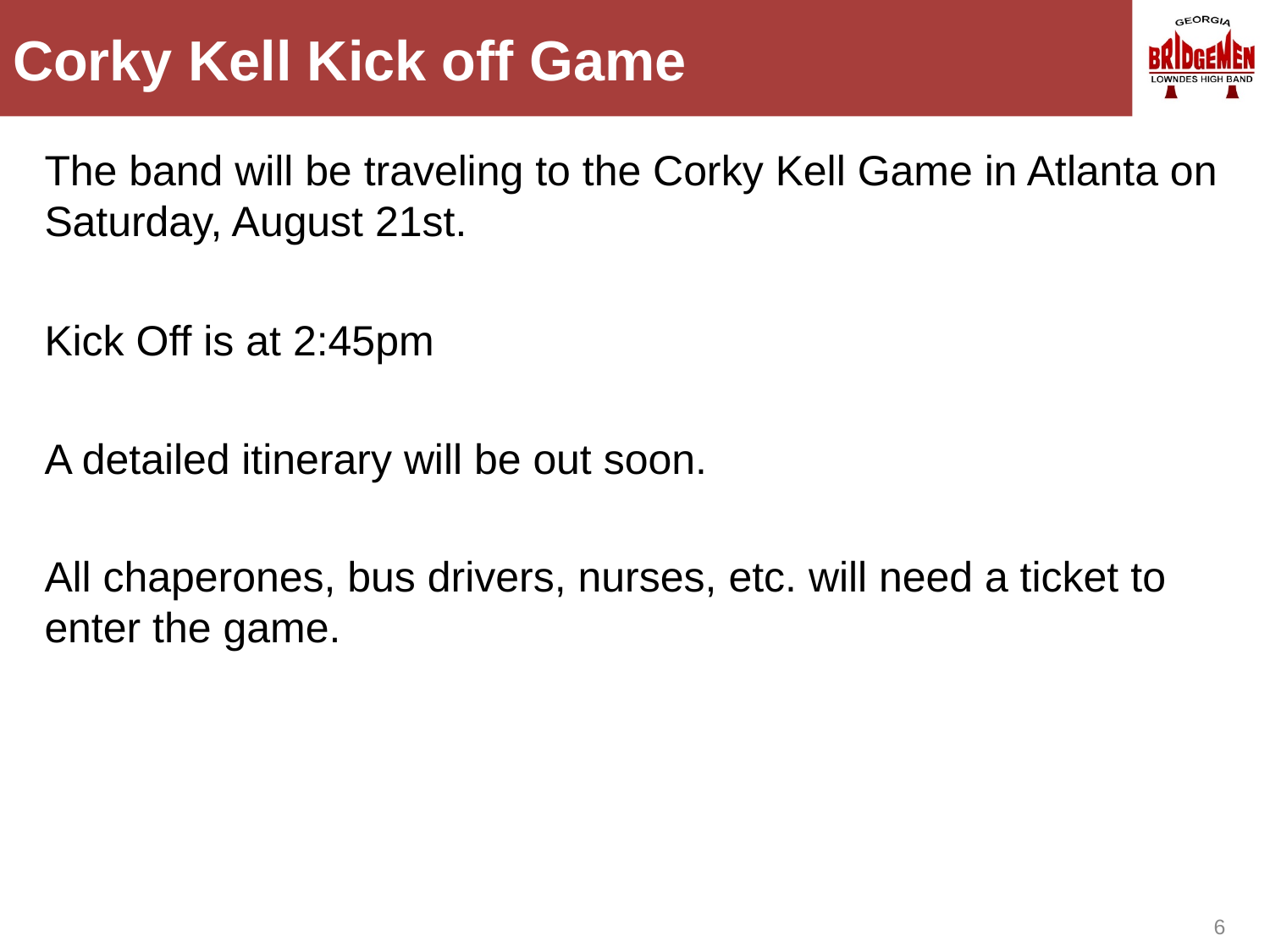

# Corky Kell Kick off Game
The band will be traveling to the Corky Kell Game in Atlanta on Saturday, August 21st.

Kick Off is at 2:45pm

A detailed itinerary will be out soon.

All chaperones, bus drivers, nurses, etc. will need a ticket to enter the game.
6